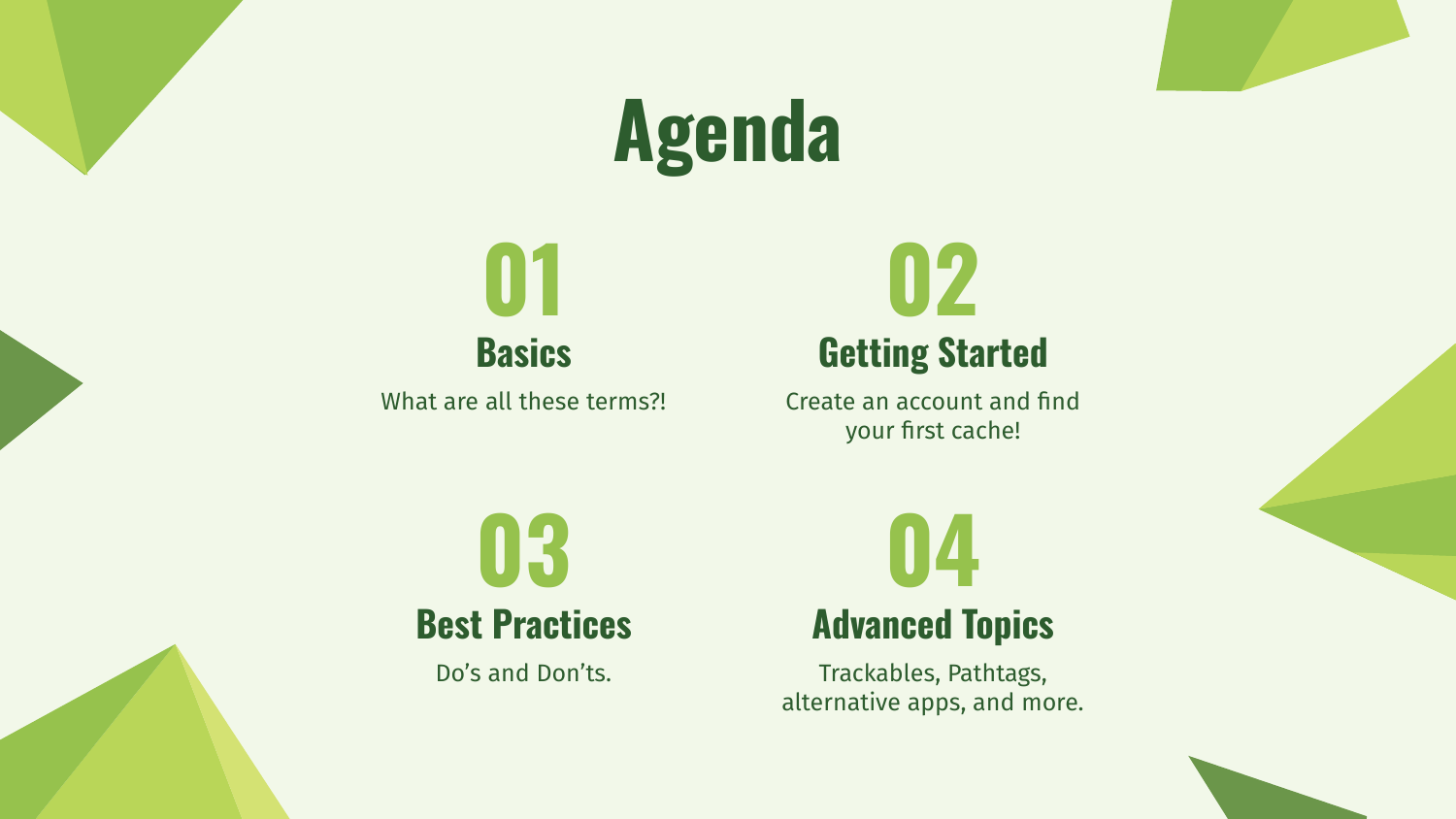

# Agenda
02
01
Basics
Getting Started
What are all these terms?!
Create an account and find your first cache!
03
04
Best Practices
Advanced Topics
Do’s and Don’ts.
Trackables, Pathtags, alternative apps, and more.